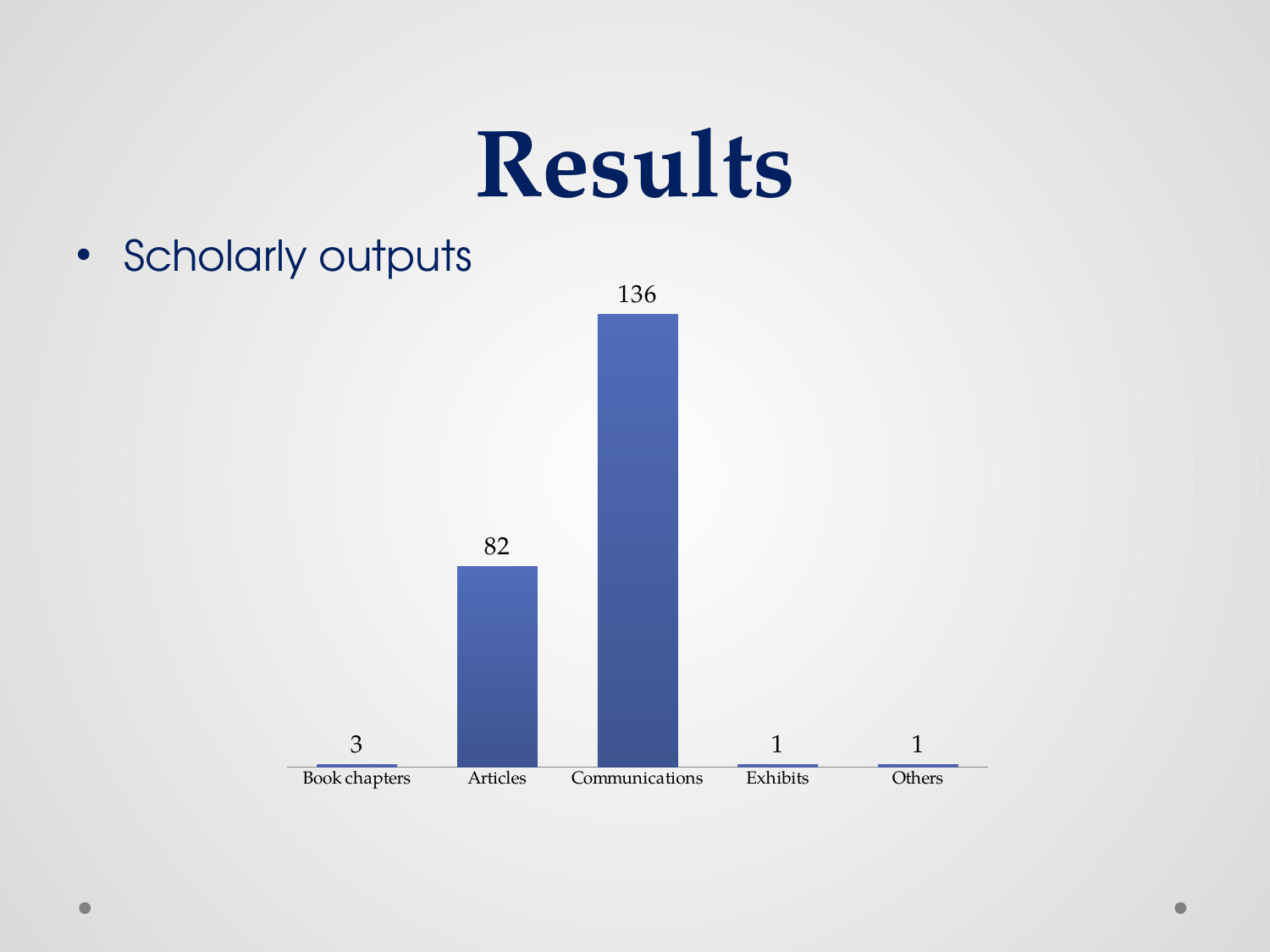

# Results
Scholarly outputs

### Chart

| Category |  |
|---|---|
| Book chapters | 1.0 |
| Articles | 67.0 |
| Communications | 151.0 |
| Exhibits | 1.0 |
| Others | 1.0 |